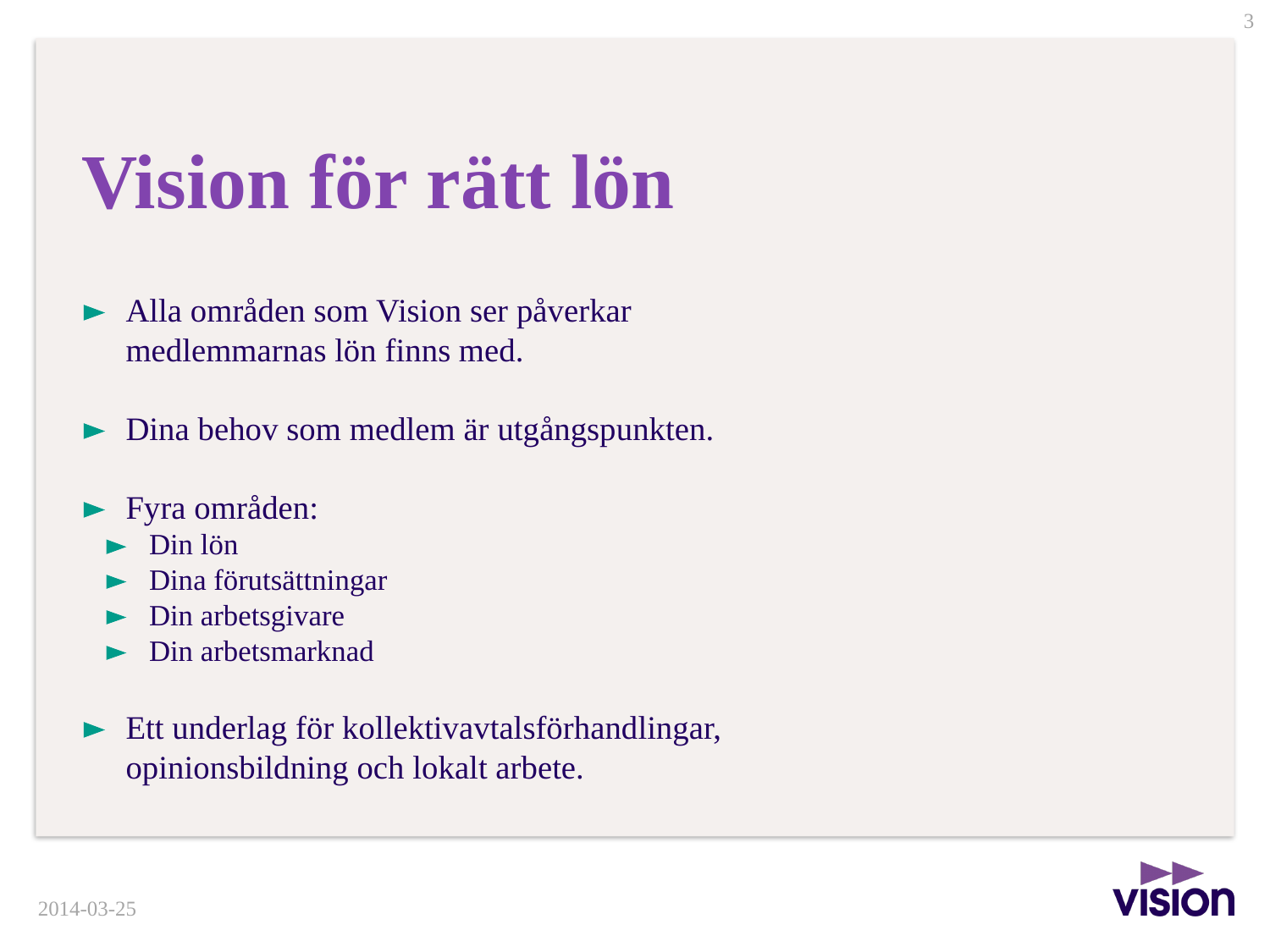

# Vision för rätt lön
Alla områden som Vision ser påverkar
medlemmarnas lön finns med.
Dina behov som medlem är utgångspunkten.

Fyra områden:
Din lön
Dina förutsättningar
Din arbetsgivare
Din arbetsmarknad

Ett underlag för kollektivavtalsförhandlingar, opinionsbildning och lokalt arbete.

2014-03-25